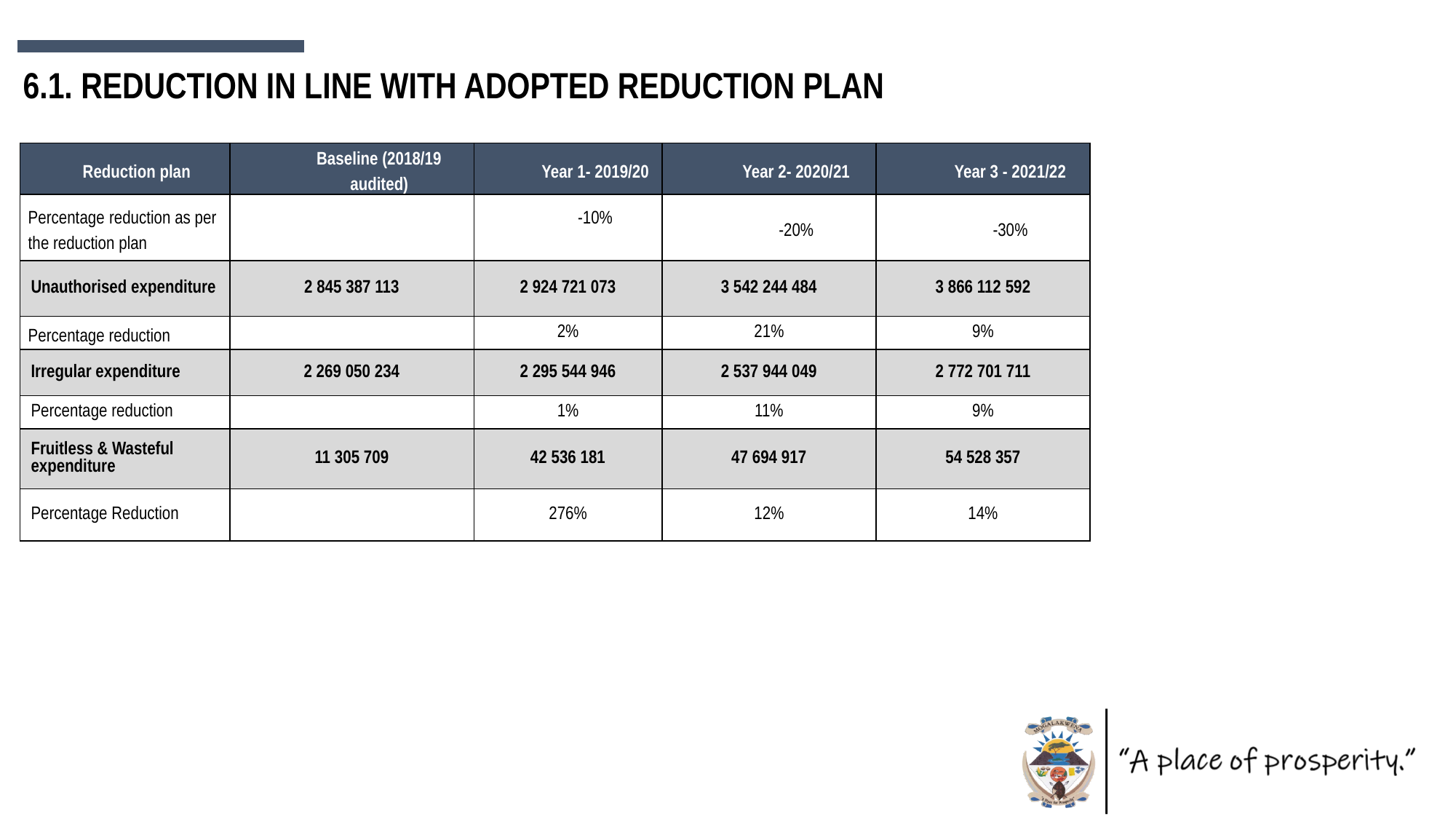

6.1. REDUCTION IN LINE WITH ADOPTED REDUCTION PLAN
| Reduction plan | Baseline (2018/19 audited) | Year 1- 2019/20 | Year 2- 2020/21 | Year 3 - 2021/22 |
| --- | --- | --- | --- | --- |
| Percentage reduction as per the reduction plan |  | -10% | -20% | -30% |
| Unauthorised expenditure | 2 845 387 113 | 2 924 721 073 | 3 542 244 484 | 3 866 112 592 |
| Percentage reduction |  | 2% | 21% | 9% |
| Irregular expenditure | 2 269 050 234 | 2 295 544 946 | 2 537 944 049 | 2 772 701 711 |
| Percentage reduction |  | 1% | 11% | 9% |
| Fruitless & Wasteful expenditure | 11 305 709 | 42 536 181 | 47 694 917 | 54 528 357 |
| Percentage Reduction |  | 276% | 12% | 14% |